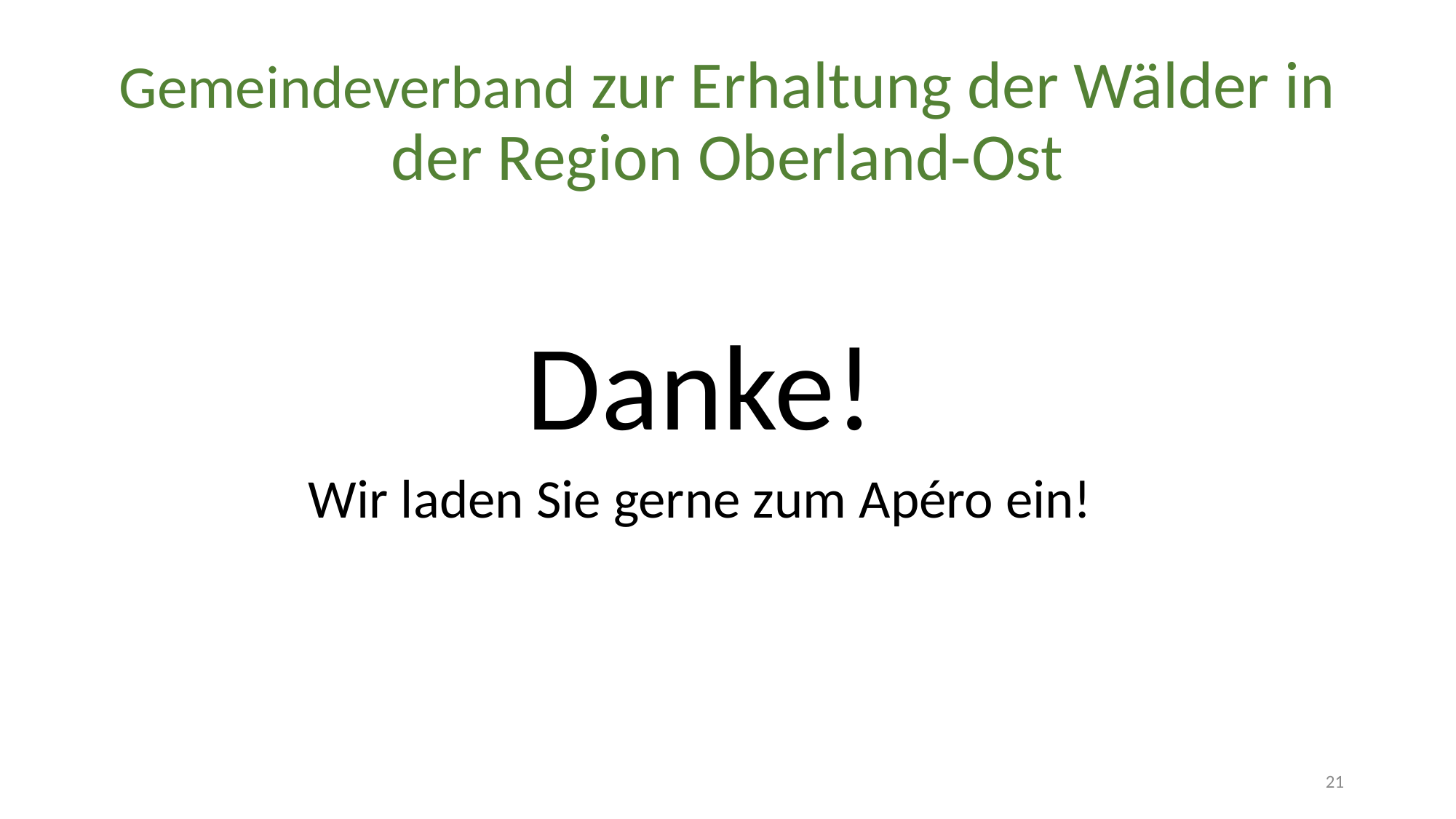

# Gemeindeverband zur Erhaltung der Wälder in der Region Oberland-Ost

Danke!
Wir laden Sie gerne zum Apéro ein!
21